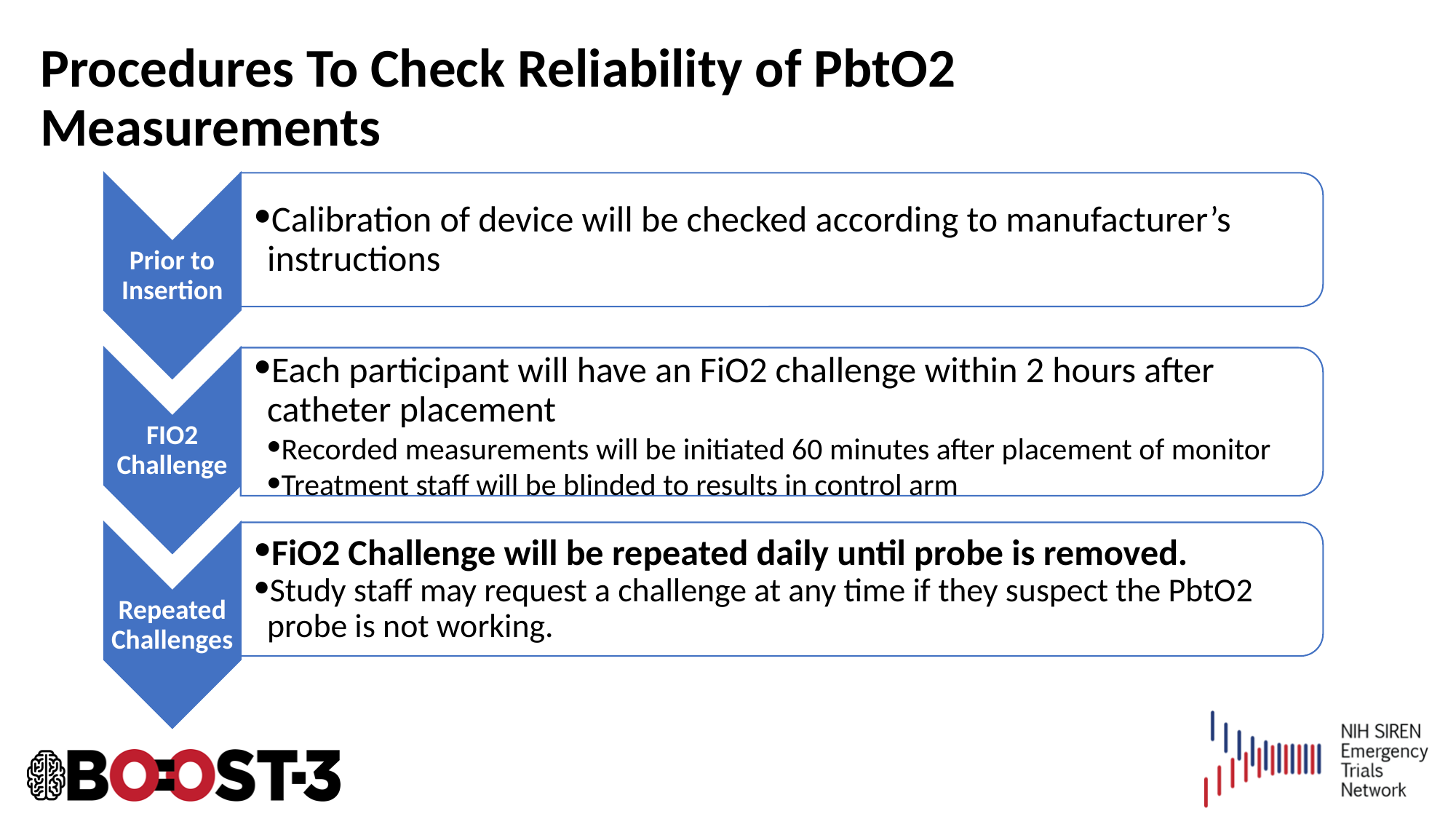

# Procedures To Check Reliability of PbtO2 Measurements

Calibration of device will be checked according to manufacturer’s instructions

Prior to Insertion

Each participant will have an FiO2 challenge within 2 hours after catheter placement
Recorded measurements will be initiated 60 minutes after placement of monitor
Treatment staff will be blinded to results in control arm
FIO2 Challenge
FiO2 Challenge will be repeated daily until probe is removed.
Study staff may request a challenge at any time if they suspect the PbtO2 probe is not working.

Repeated Challenges